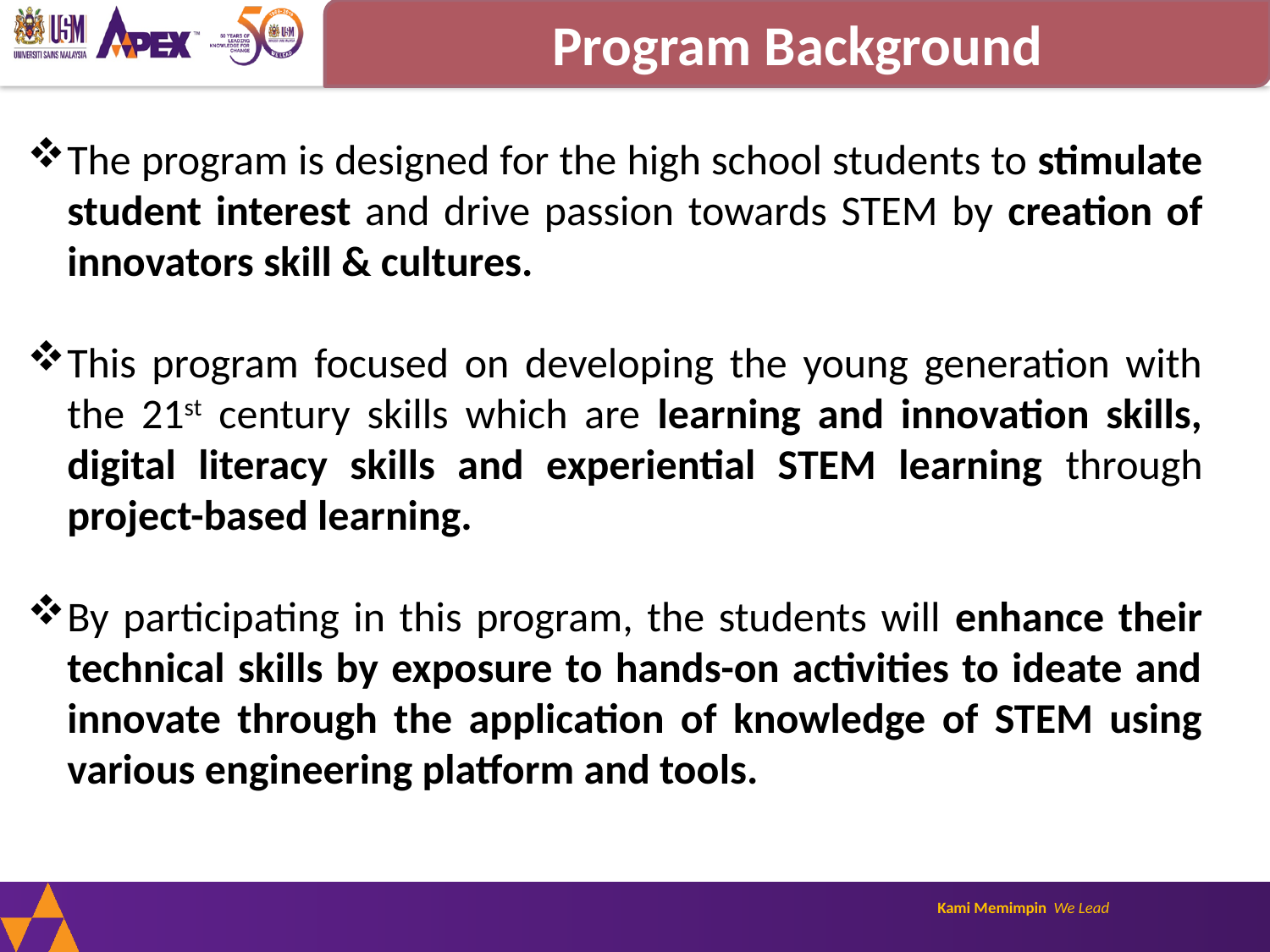

Program Background
The program is designed for the high school students to stimulate student interest and drive passion towards STEM by creation of innovators skill & cultures.

This program focused on developing the young generation with the 21st century skills which are learning and innovation skills, digital literacy skills and experiential STEM learning through project-based learning.

By participating in this program, the students will enhance their technical skills by exposure to hands-on activities to ideate and innovate through the application of knowledge of STEM using various engineering platform and tools.